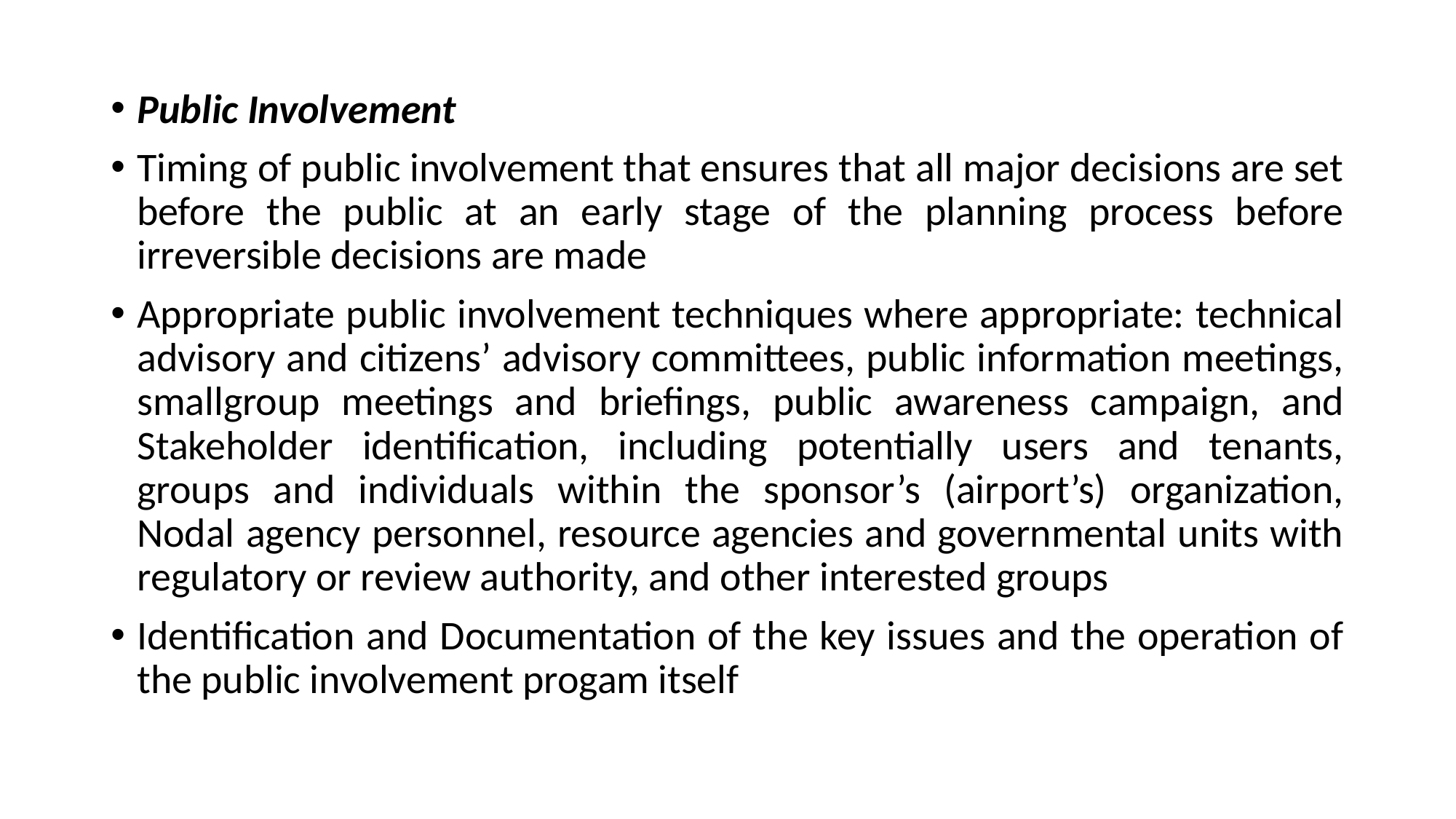

Public Involvement
Timing of public involvement that ensures that all major decisions are set before the public at an early stage of the planning process before irreversible decisions are made
Appropriate public involvement techniques where appropriate: technical advisory and citizens’ advisory committees, public information meetings, smallgroup meetings and briefings, public awareness campaign, and Stakeholder identification, including potentially users and tenants, groups and individuals within the sponsor’s (airport’s) organization, Nodal agency personnel, resource agencies and governmental units with regulatory or review authority, and other interested groups
Identification and Documentation of the key issues and the operation of the public involvement progam itself